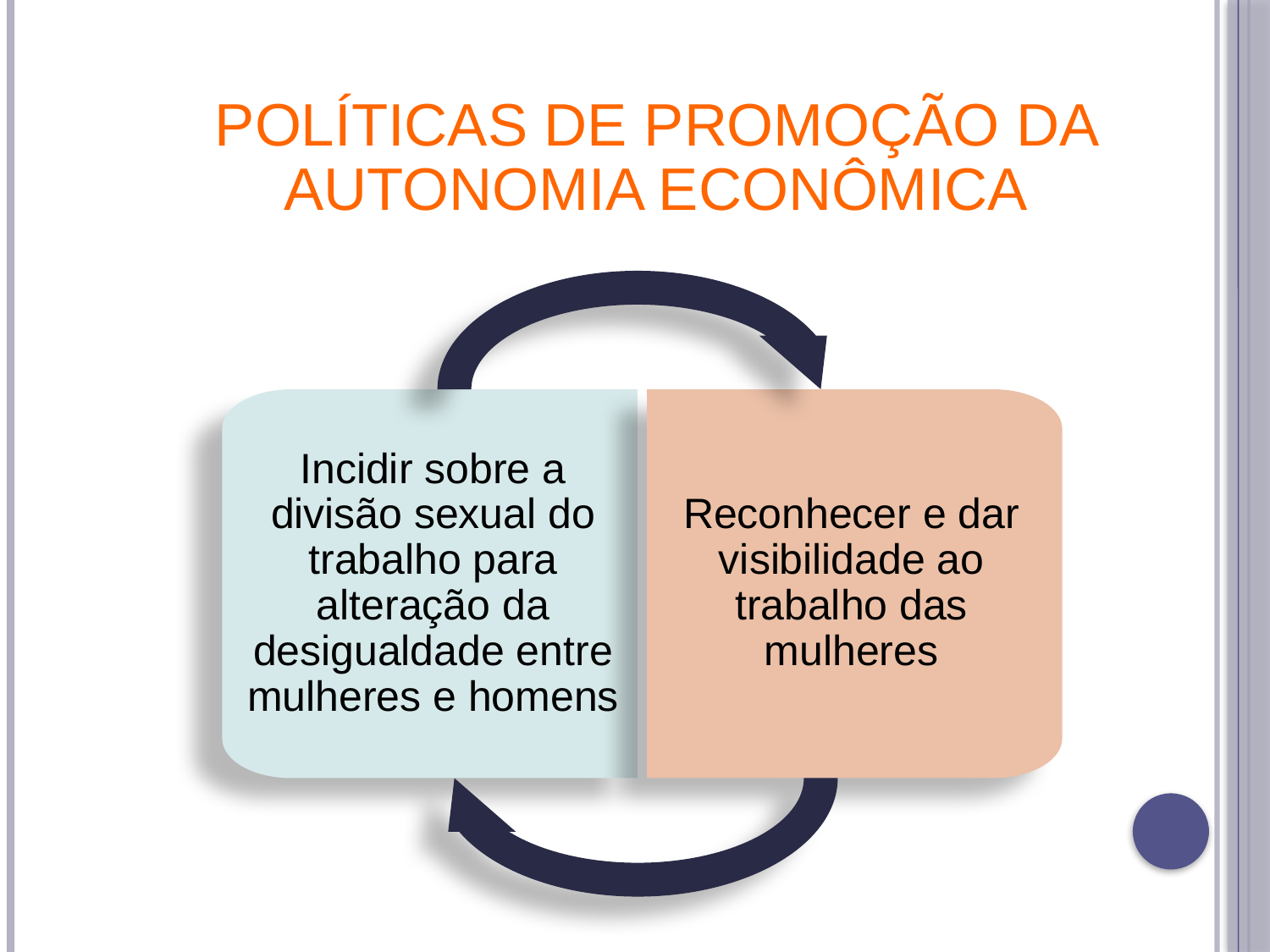

Políticas de Promoção da Autonomia Econômica

Reconhecer e dar visibilidade ao trabalho das mulheres
Incidir sobre a divisão sexual do trabalho para alteração da desigualdade entre mulheres e homens